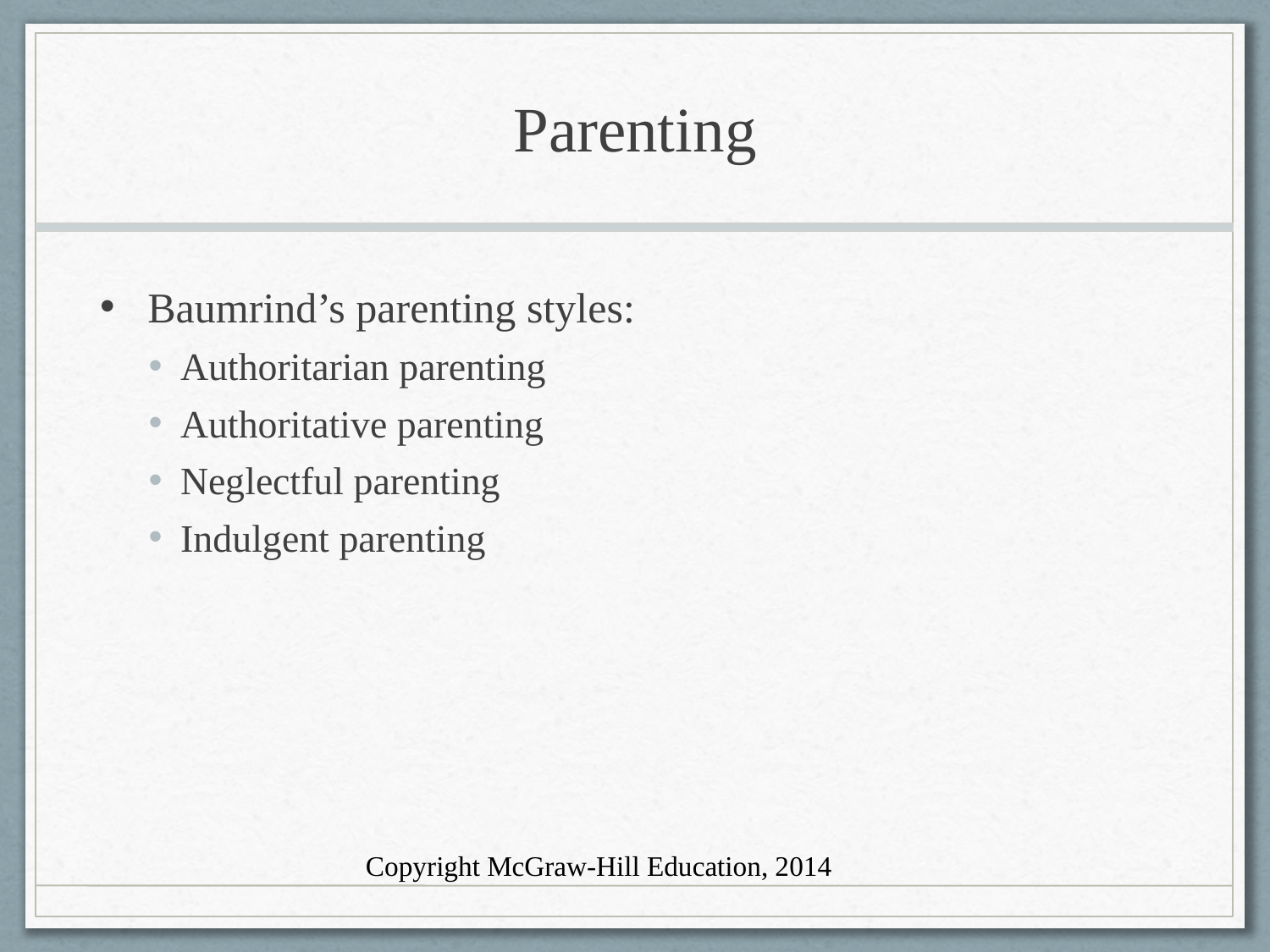

# Parenting
Baumrind’s parenting styles:
Authoritarian parenting
Authoritative parenting
Neglectful parenting
Indulgent parenting
Copyright McGraw-Hill Education, 2014